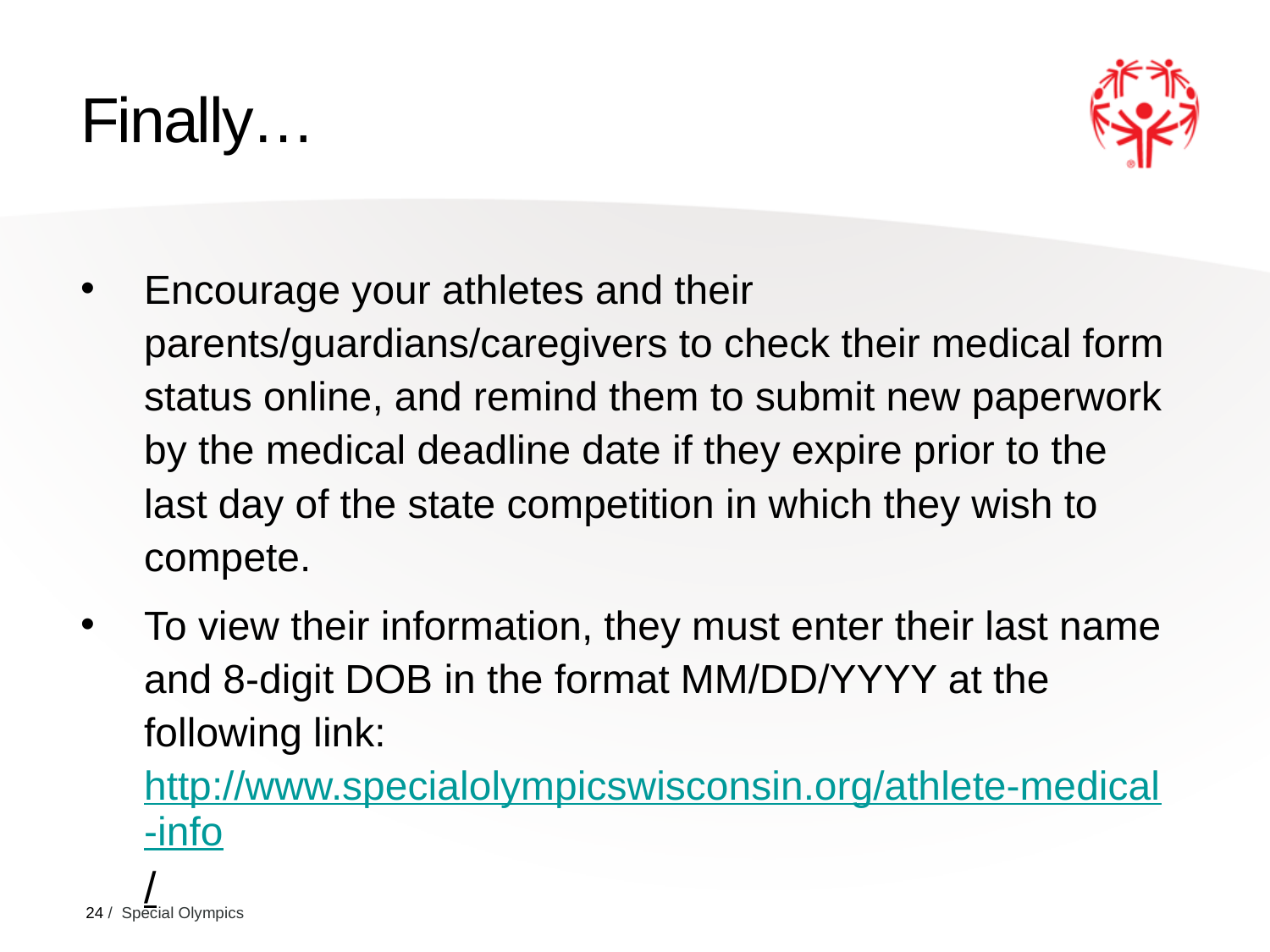

# Finally…
Encourage your athletes and their parents/guardians/caregivers to check their medical form status online, and remind them to submit new paperwork by the medical deadline date if they expire prior to the last day of the state competition in which they wish to compete.
To view their information, they must enter their last name and 8-digit DOB in the format MM/DD/YYYY at the following link: http://www.specialolympicswisconsin.org/athlete-medical-info/

24 /  Special Olympics